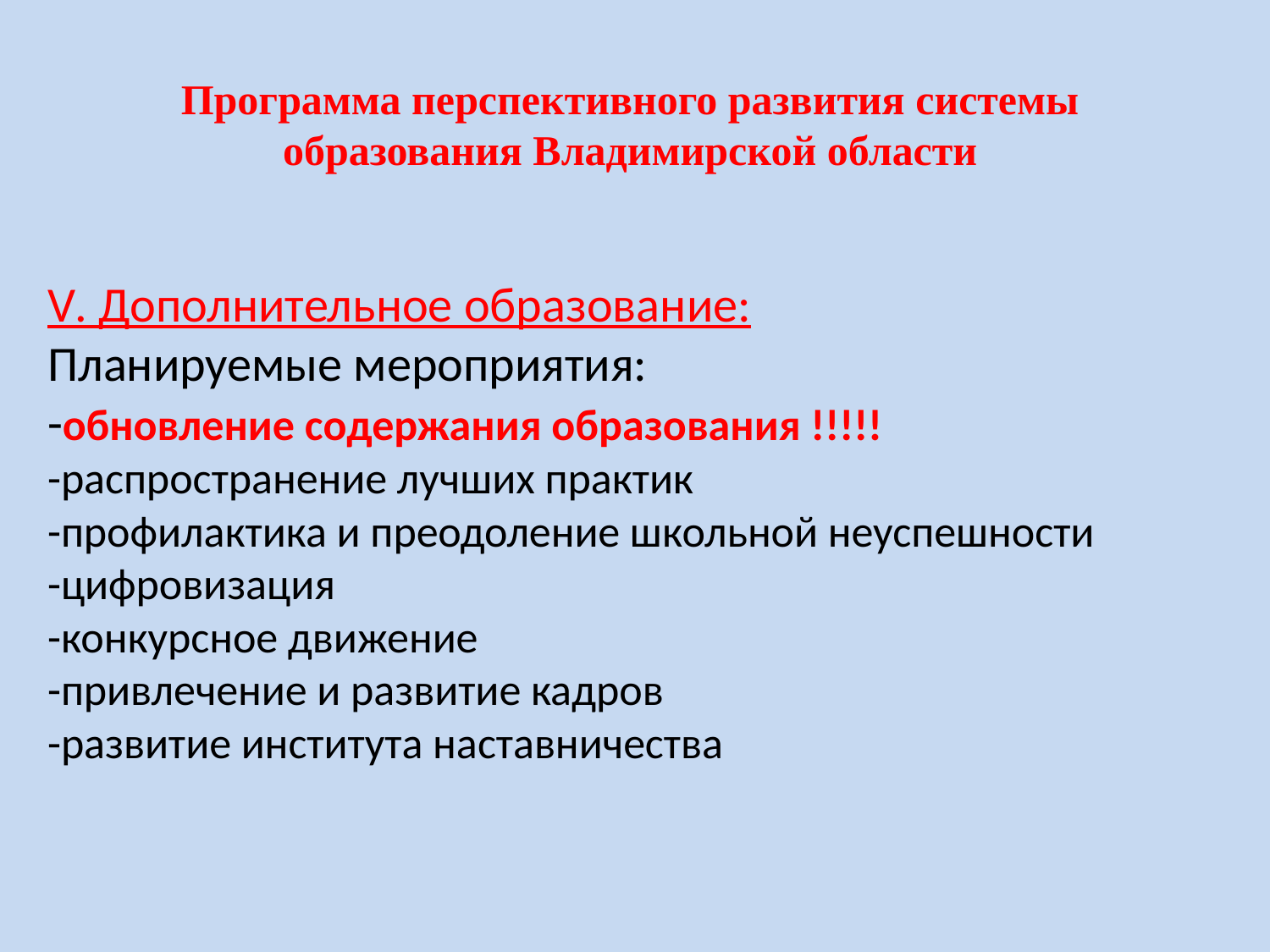

Программа перспективного развития системы образования Владимирской области
V. Дополнительное образование:
Планируемые мероприятия:
-обновление содержания образования !!!!!
-распространение лучших практик
-профилактика и преодоление школьной неуспешности
-цифровизация
-конкурсное движение
-привлечение и развитие кадров
-развитие института наставничества